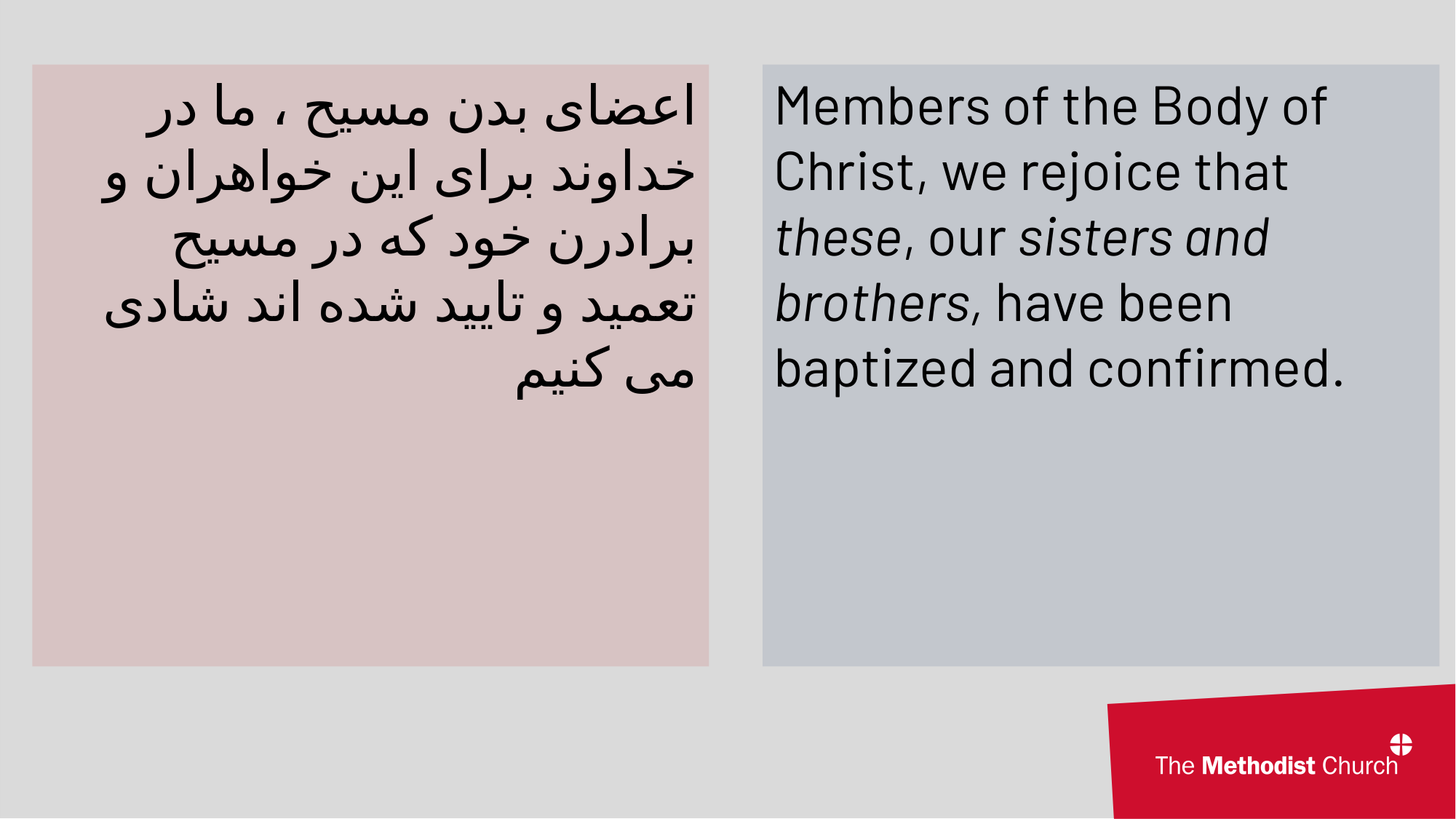

اعضای بدن مسیح ، ما در خداوند برای این خواهران و برادرن خود که در مسیح تعمید و تایید شده اند شادی می کنیم
Members of the Body of Christ, we rejoice that these, our sisters and brothers, have been baptized and confirmed.